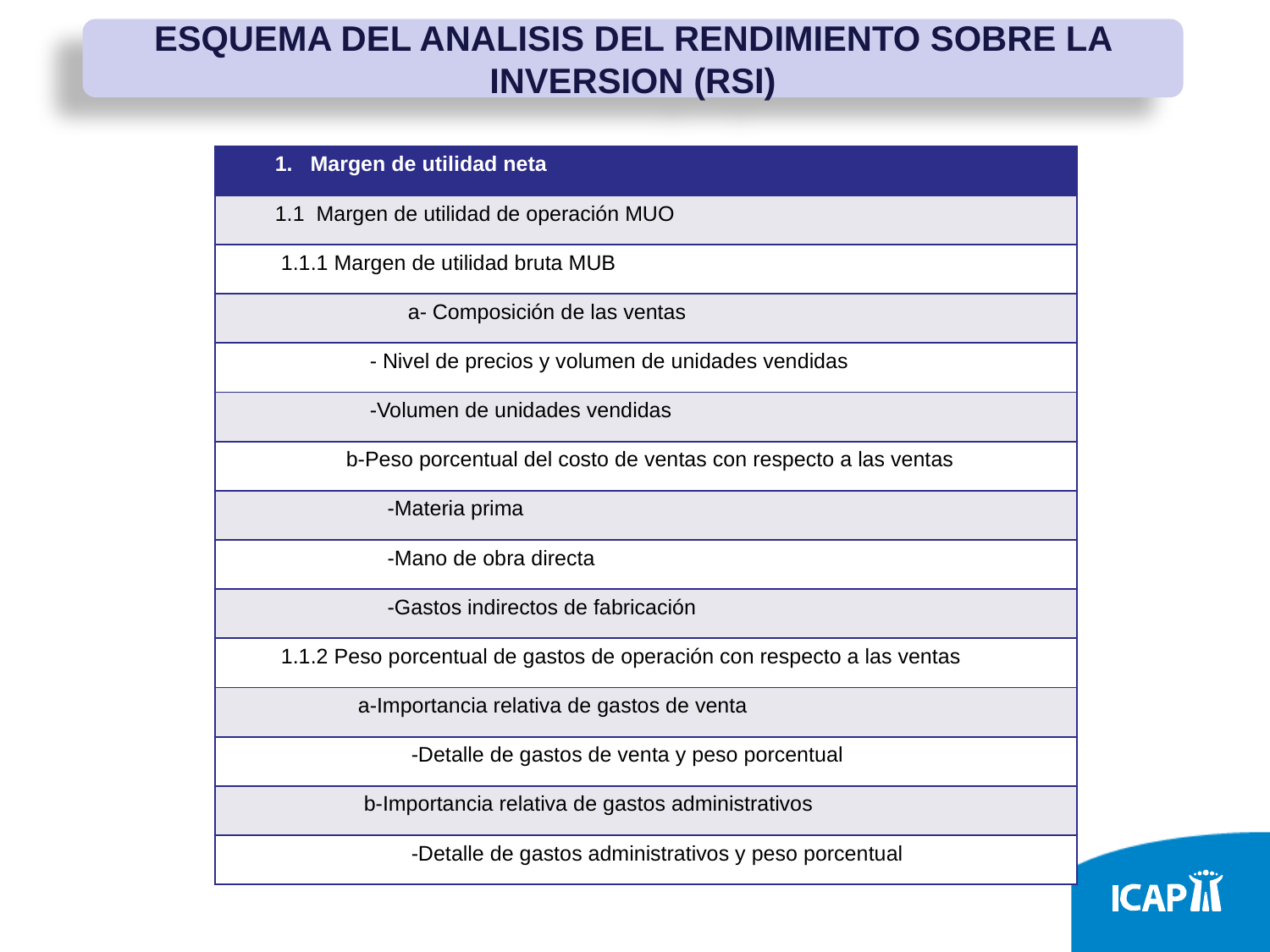

ESQUEMA DEL ANALISIS DEL RENDIMIENTO SOBRE LA INVERSION (RSI)
| 1. Margen de utilidad neta |
| --- |
| 1.1 Margen de utilidad de operación MUO |
| 1.1.1 Margen de utilidad bruta MUB |
| a- Composición de las ventas |
| - Nivel de precios y volumen de unidades vendidas |
| -Volumen de unidades vendidas |
| b-Peso porcentual del costo de ventas con respecto a las ventas |
| -Materia prima |
| -Mano de obra directa |
| -Gastos indirectos de fabricación |
| 1.1.2 Peso porcentual de gastos de operación con respecto a las ventas |
| a-Importancia relativa de gastos de venta |
| -Detalle de gastos de venta y peso porcentual |
| b-Importancia relativa de gastos administrativos |
| -Detalle de gastos administrativos y peso porcentual |